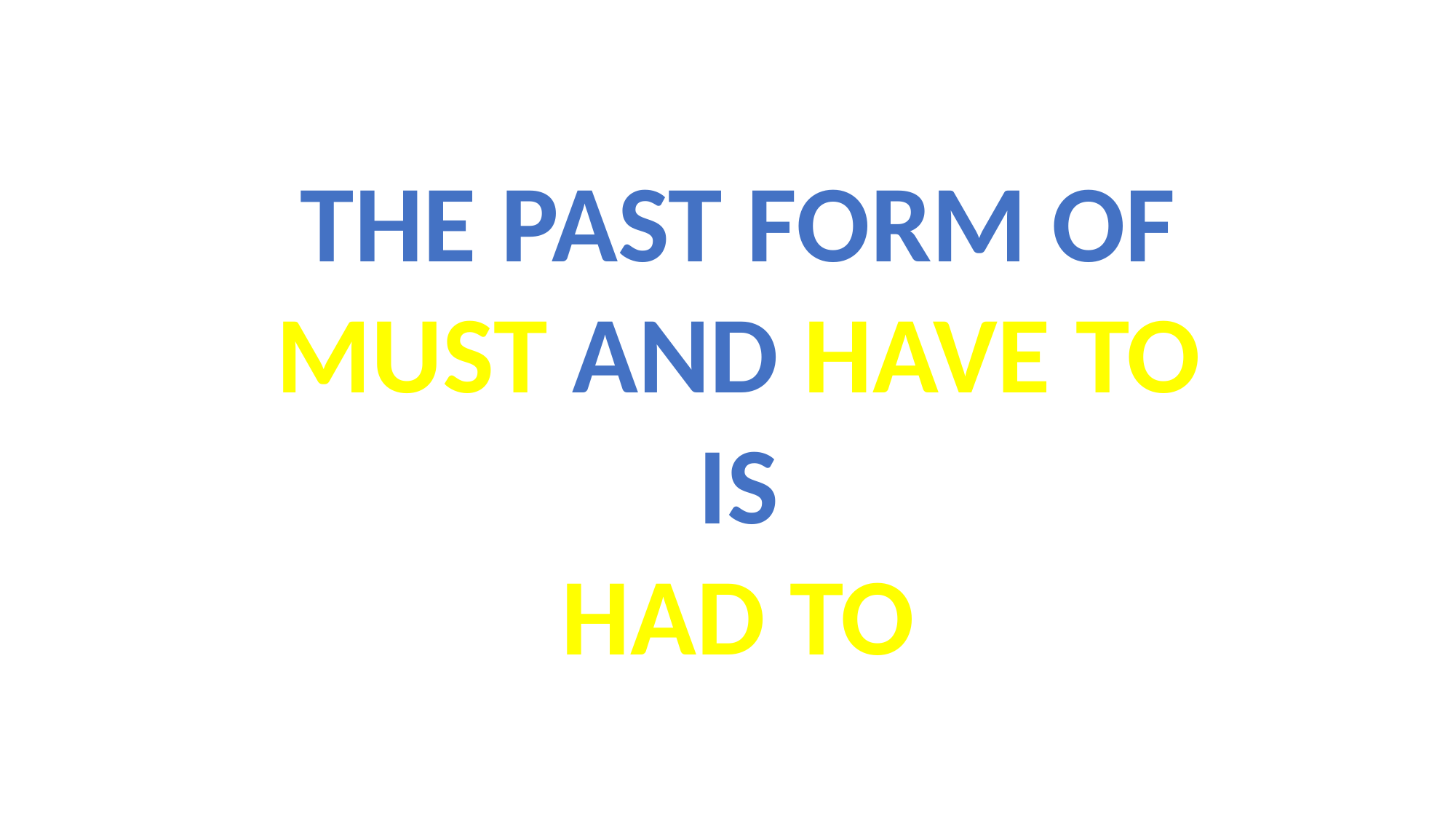

THE PAST FORM OF
MUST AND HAVE TO
IS
HAD TO